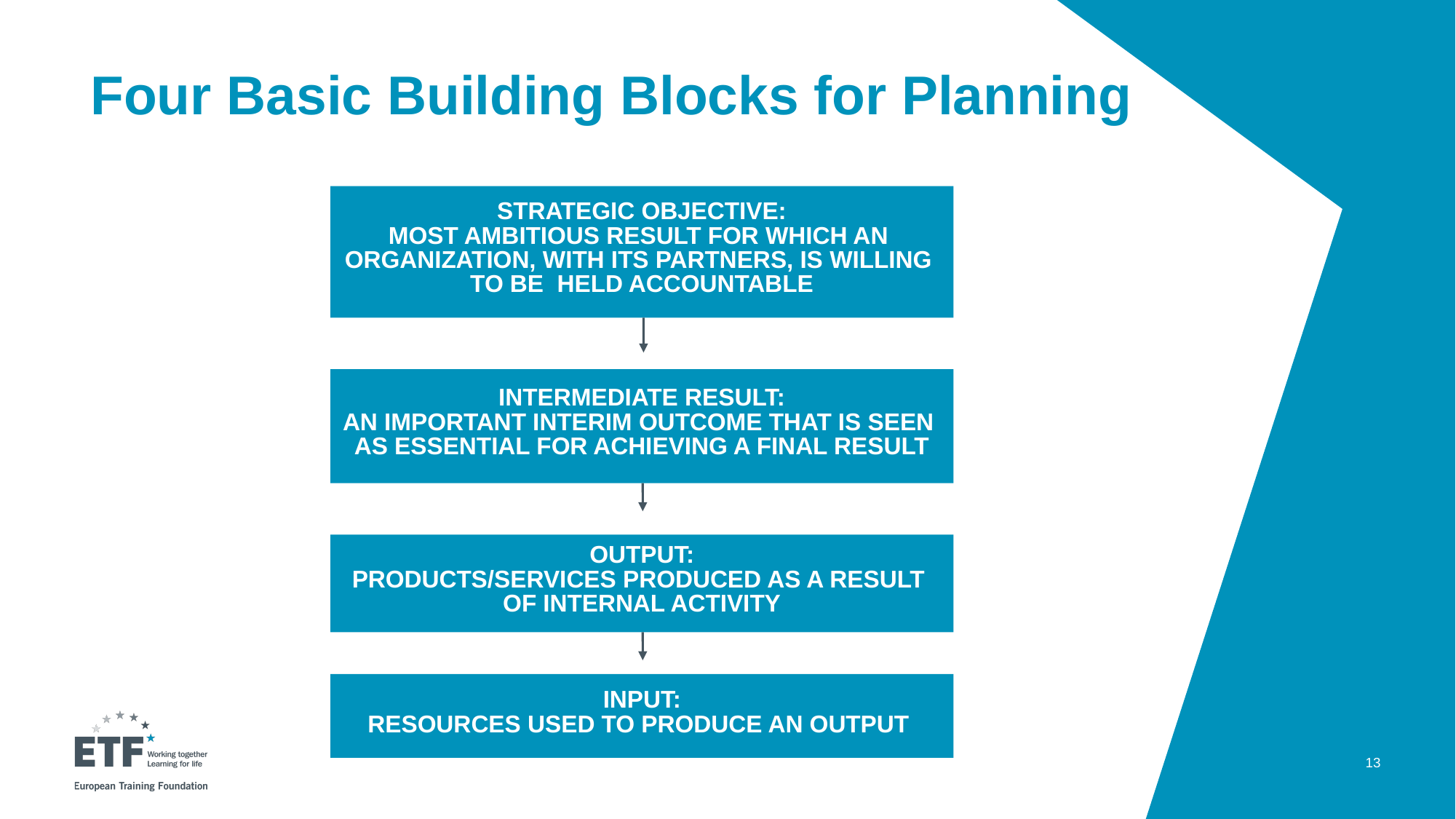

# Four Basic Building Blocks for Planning
STRATEGIC OBJECTIVE:
MOST AMBITIOUS RESULT FOR WHICH AN
ORGANIZATION, WITH ITS PARTNERS, IS WILLING
TO BE  HELD ACCOUNTABLE

INTERMEDIATE RESULT:
AN IMPORTANT INTERIM OUTCOME THAT IS SEEN
AS ESSENTIAL FOR ACHIEVING A FINAL RESULT

OUTPUT:
PRODUCTS/SERVICES PRODUCED AS A RESULT
OF INTERNAL ACTIVITY

INPUT:
RESOURCES USED TO PRODUCE AN OUTPUT

13